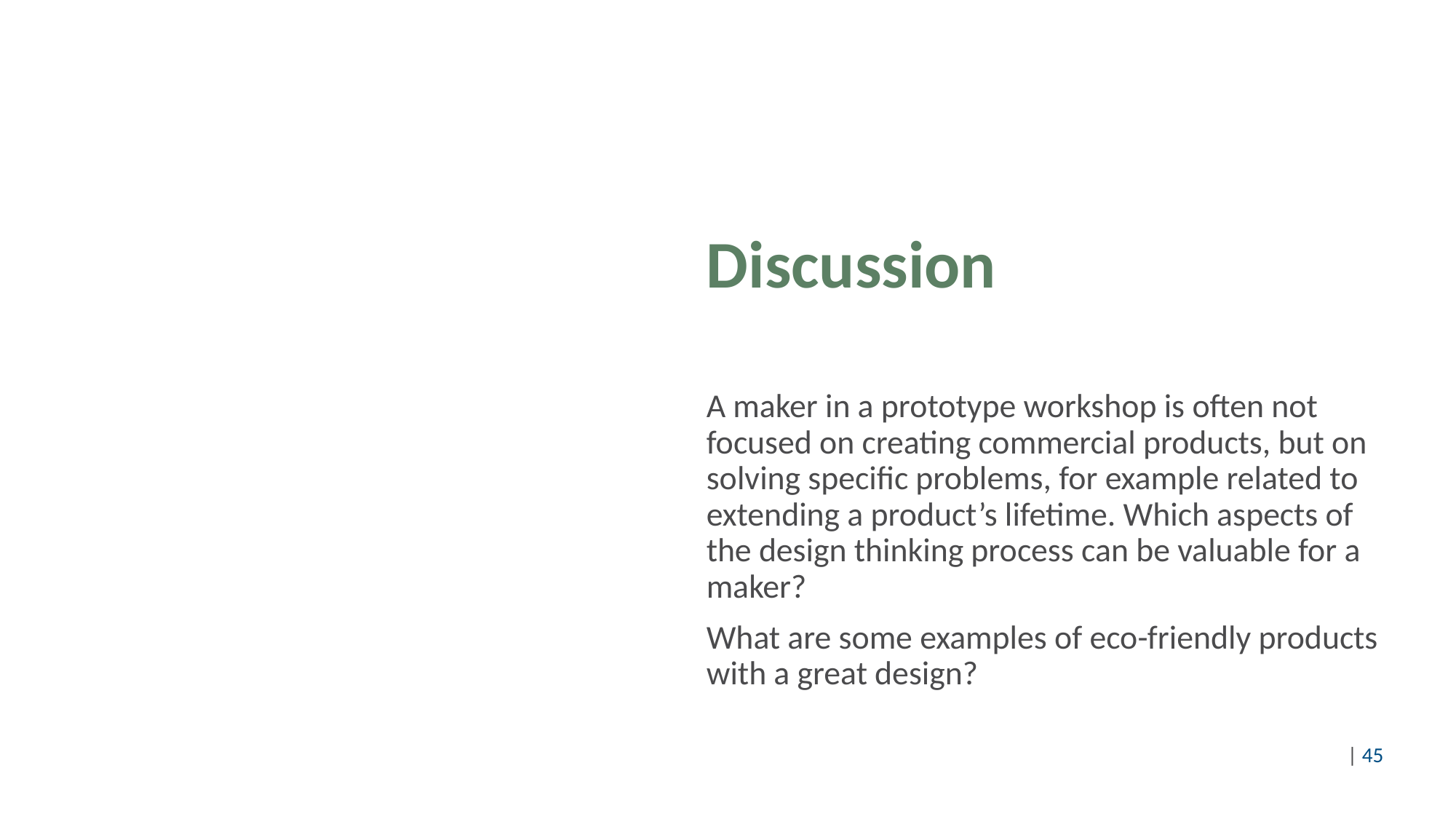

Discussion

A maker in a prototype workshop is often not focused on creating commercial products, but on solving specific problems, for example related to extending a product’s lifetime. Which aspects of the design thinking process can be valuable for a maker?
What are some examples of eco-friendly products with a great design?